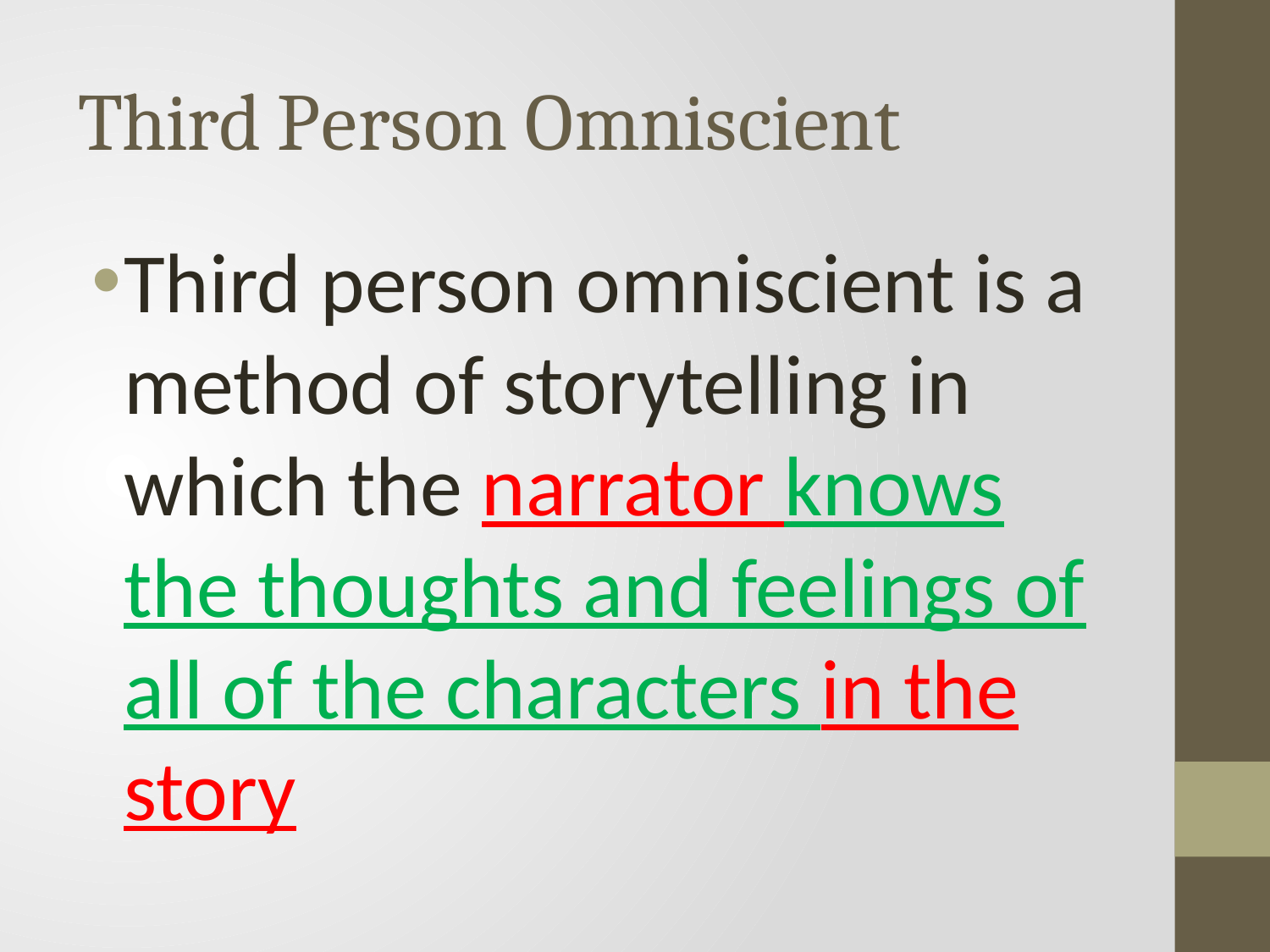

# Third Person Omniscient
Third person omniscient is a method of storytelling in which the narrator knows the thoughts and feelings of all of the characters in the story